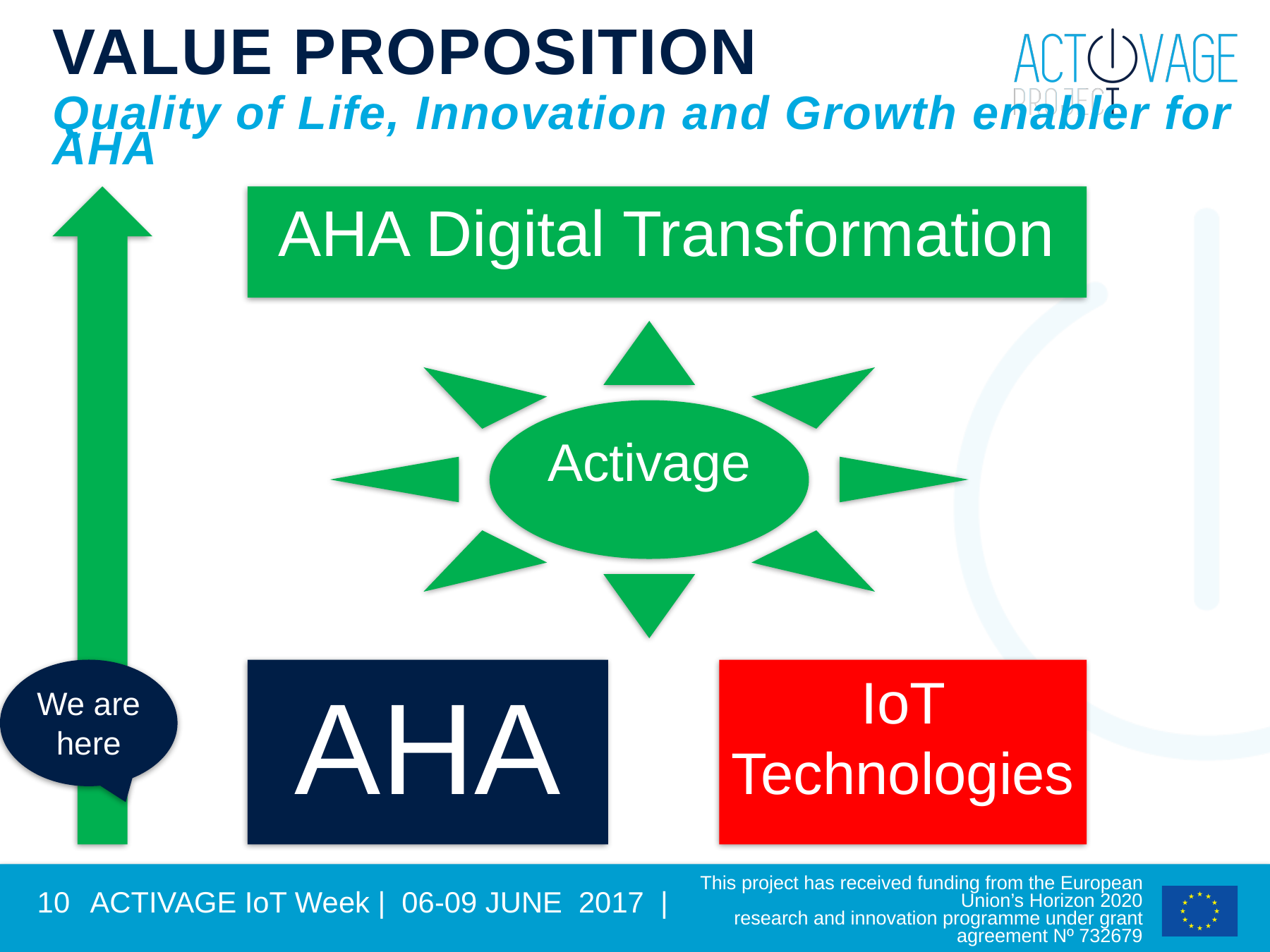

# Value Proposition
Quality of Life, Innovation and Growth enabler for AHA

AHA Digital Transformation
Activage
We are here
AHA
IoT Technologies
10
ACTIVAGE IoT Week |  06-09 JUNE  2017  |